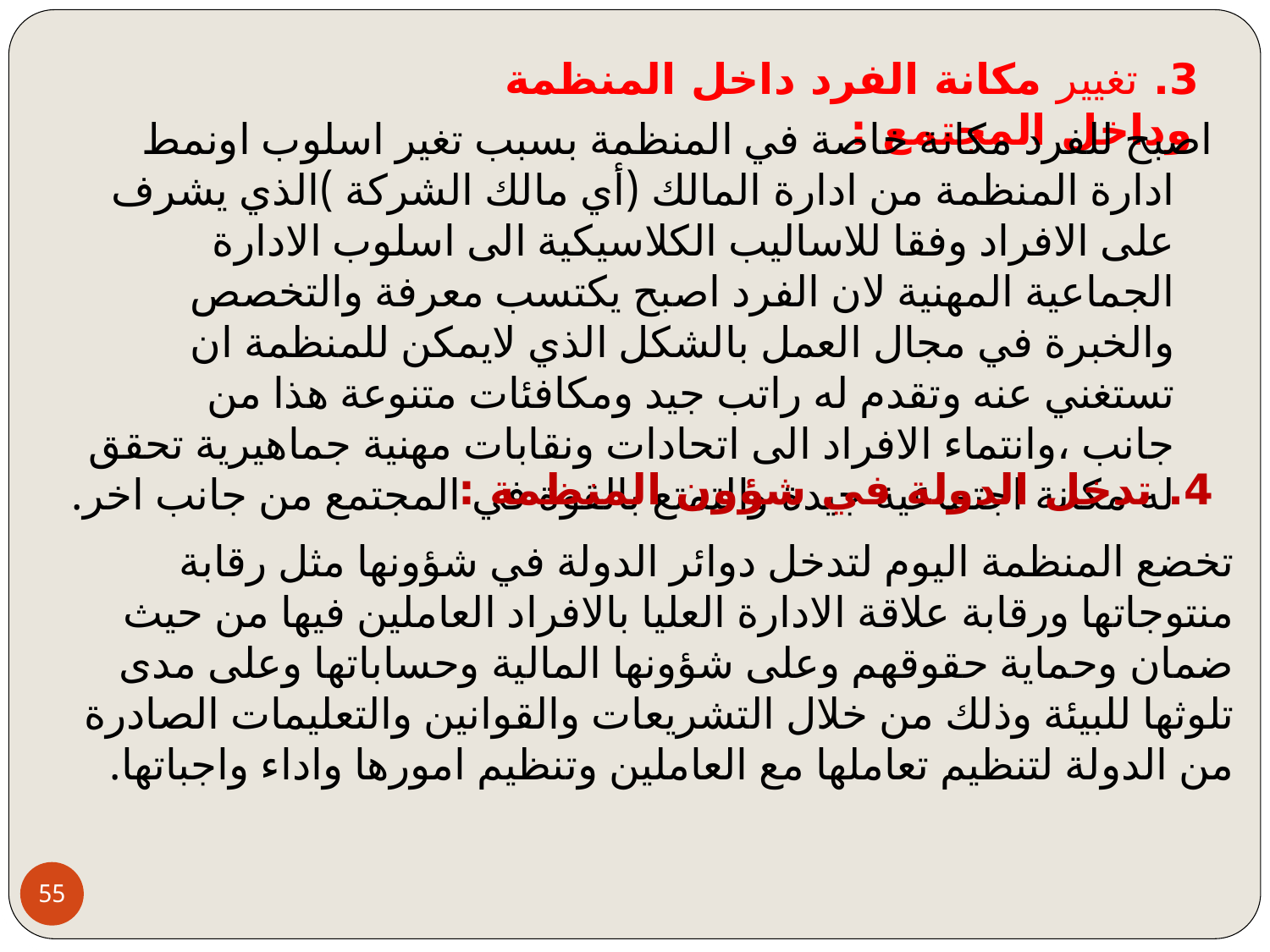

3. تغيير مكانة الفرد داخل المنظمة وداخل المجتمع :
اصبح للفرد مكانة خاصة في المنظمة بسبب تغير اسلوب اونمط ادارة المنظمة من ادارة المالك (أي مالك الشركة )الذي يشرف على الافراد وفقا للاساليب الكلاسيكية الى اسلوب الادارة الجماعية المهنية لان الفرد اصبح يكتسب معرفة والتخصص والخبرة في مجال العمل بالشكل الذي لايمكن للمنظمة ان تستغني عنه وتقدم له راتب جيد ومكافئات متنوعة هذا من جانب ،وانتماء الافراد الى اتحادات ونقابات مهنية جماهيرية تحقق له مكانة اجتماعية جيدة والتمتع بالقوة في المجتمع من جانب اخر.
4. تدخل الدولة في شؤون المنظمة :
تخضع المنظمة اليوم لتدخل دوائر الدولة في شؤونها مثل رقابة منتوجاتها ورقابة علاقة الادارة العليا بالافراد العاملين فيها من حيث ضمان وحماية حقوقهم وعلى شؤونها المالية وحساباتها وعلى مدى تلوثها للبيئة وذلك من خلال التشريعات والقوانين والتعليمات الصادرة من الدولة لتنظيم تعاملها مع العاملين وتنظيم امورها واداء واجباتها.
55